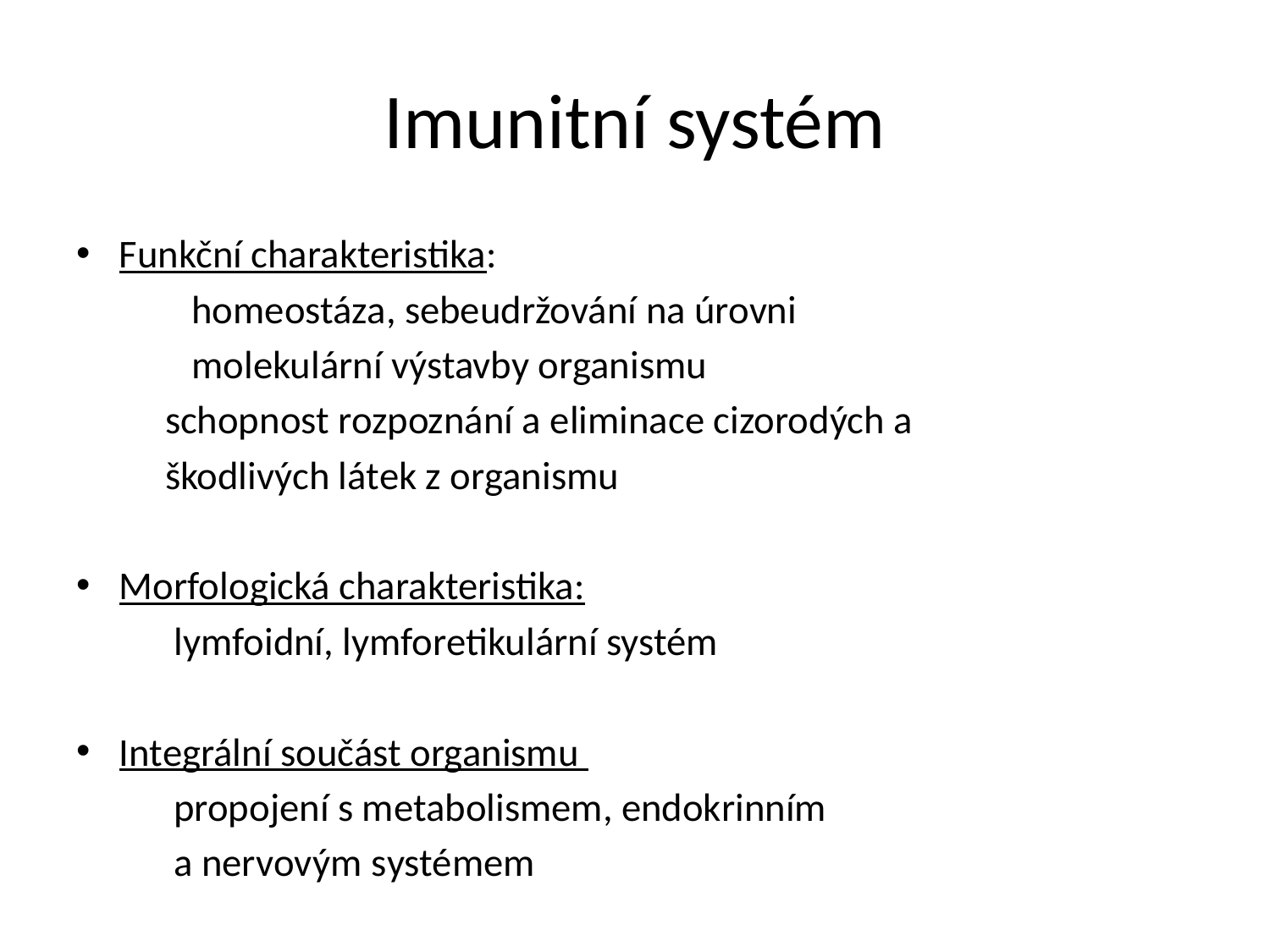

# Imunitní systém
Funkční charakteristika:
             homeostáza, sebeudržování na úrovni
             molekulární výstavby organismu
	schopnost rozpoznání a eliminace cizorodých a
 	škodlivých látek z organismu

Morfologická charakteristika:
           lymfoidní, lymforetikulární systém

Integrální součást organismu
           propojení s metabolismem, endokrinním
           a nervovým systémem